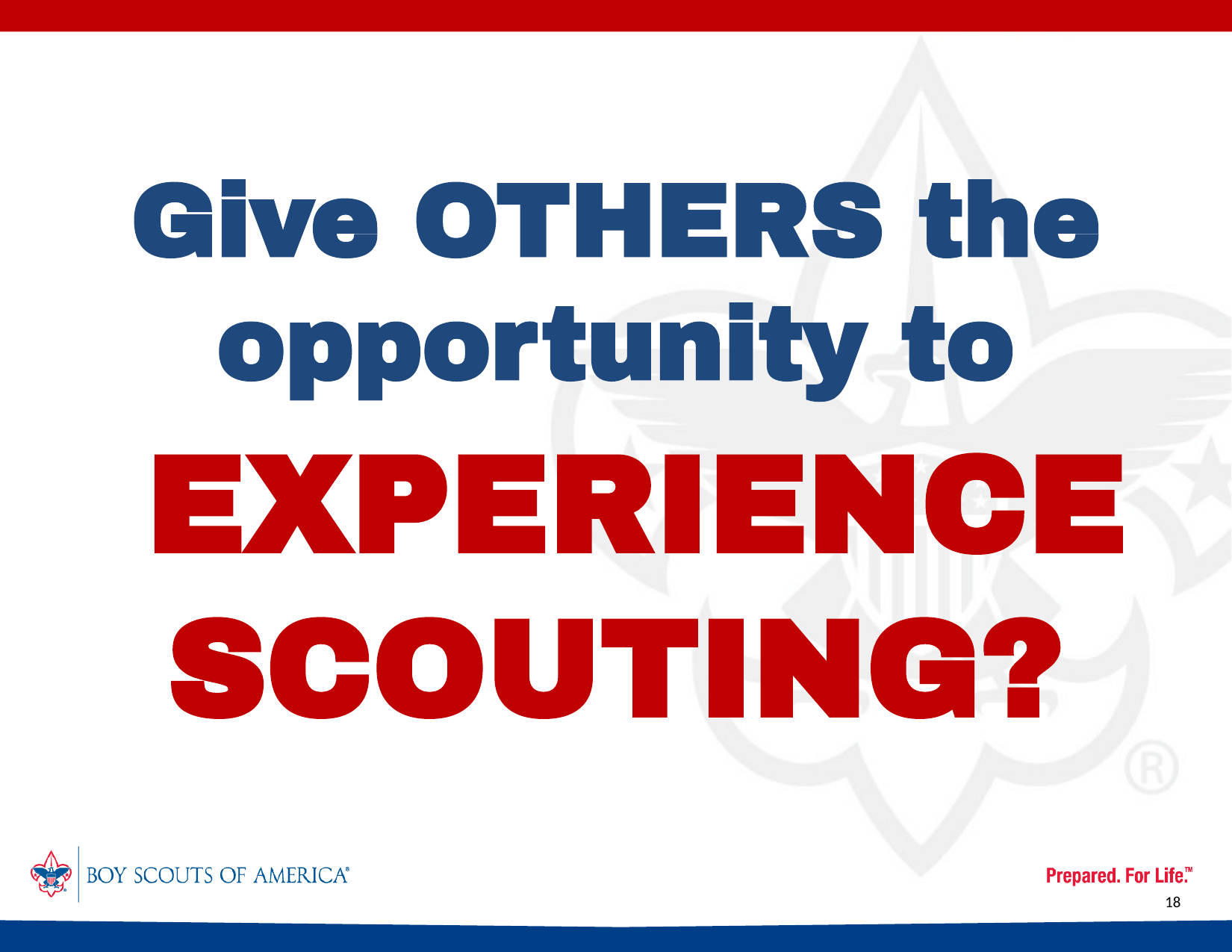

Give OTHERS the opportunity to

 EXPERIENCE SCOUTING?
18